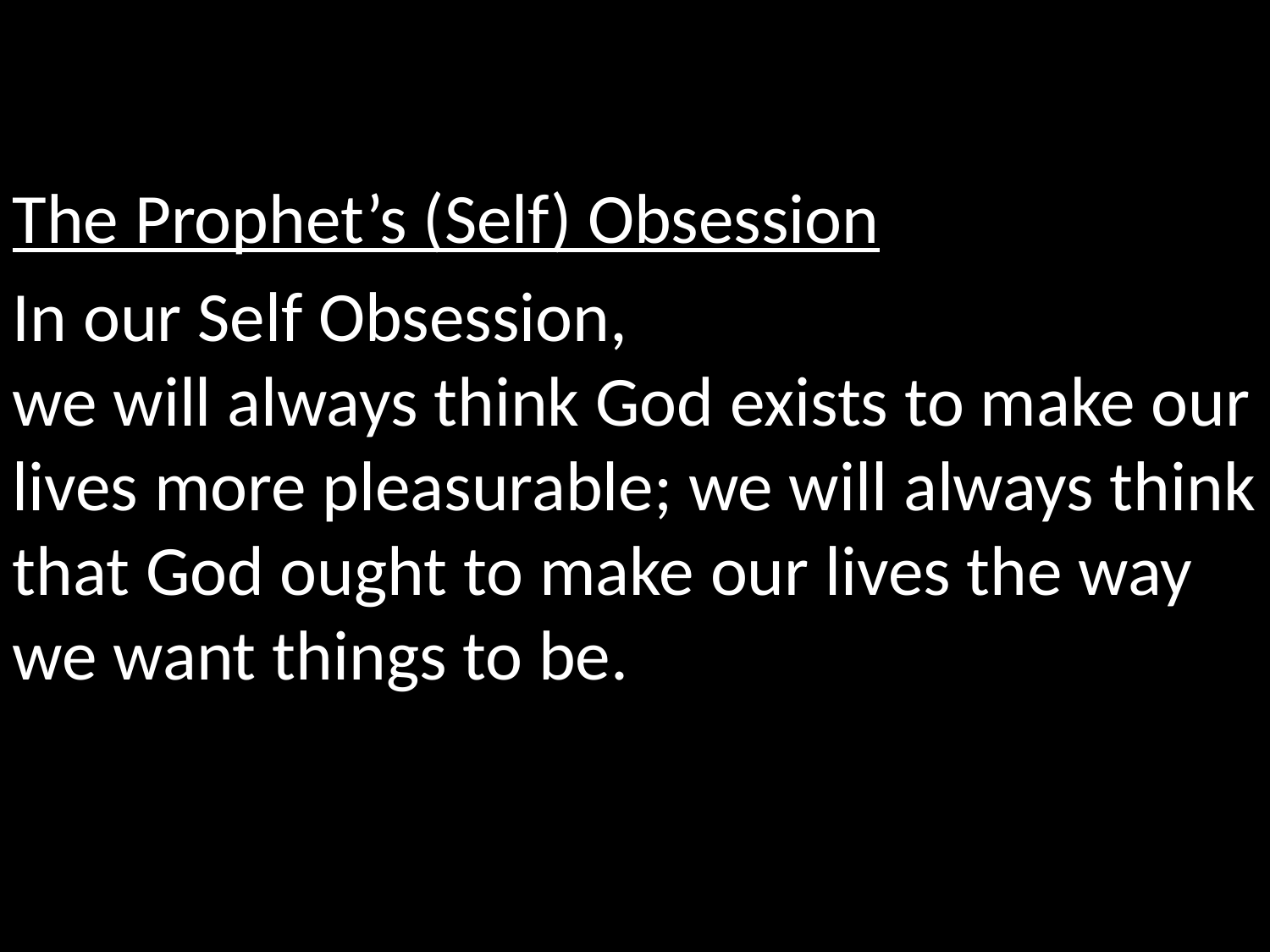

The Prophet’s (Self) Obsession
In our Self Obsession,
we will always think God exists to make our lives more pleasurable; we will always think that God ought to make our lives the way we want things to be.